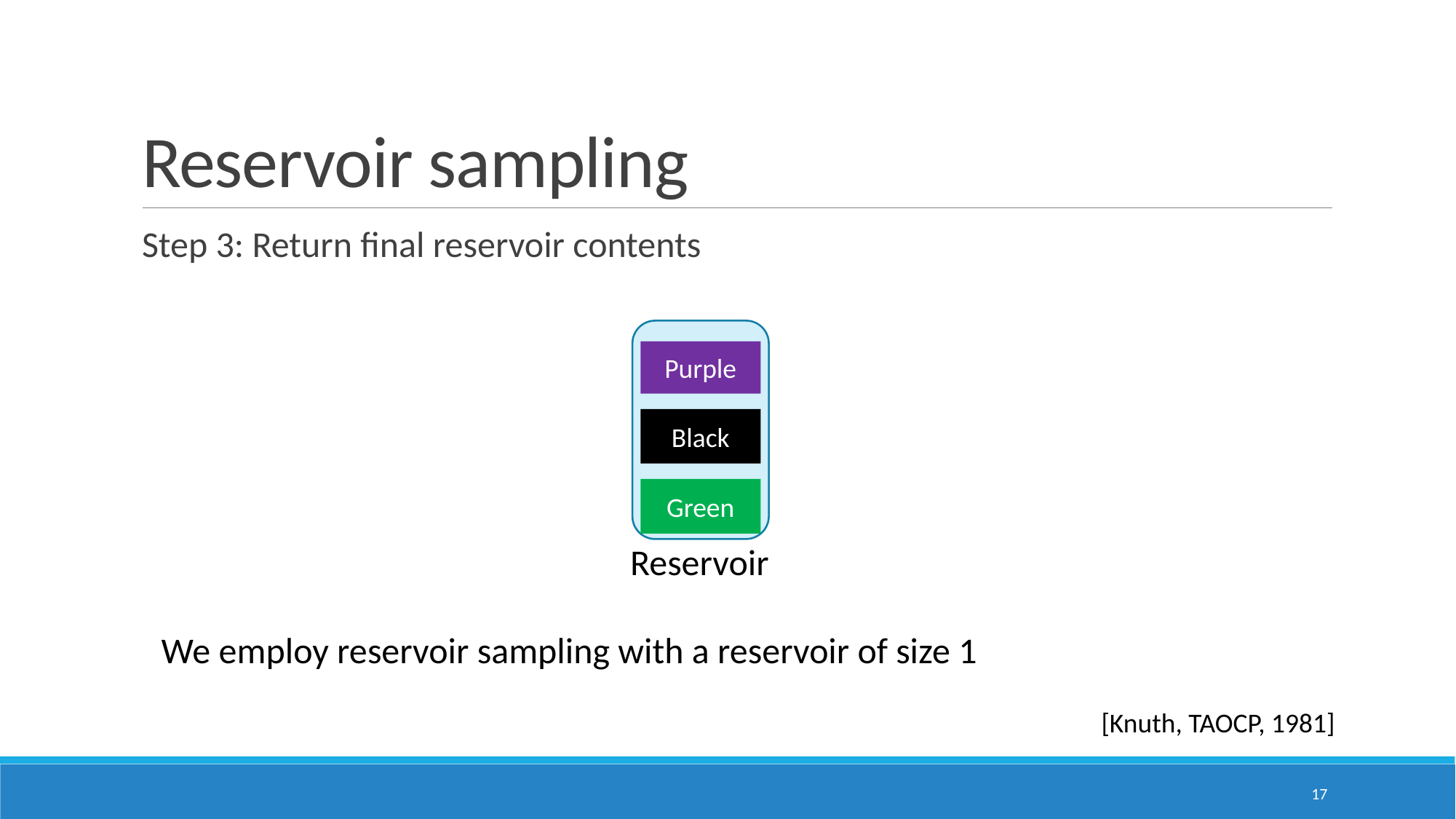

# Reservoir sampling
Step 3: Return final reservoir contents

Purple
Orange
Black
Green
Red
Reservoir
Blue
We employ reservoir sampling with a reservoir of size 1
[Knuth, TAOCP, 1981]
17